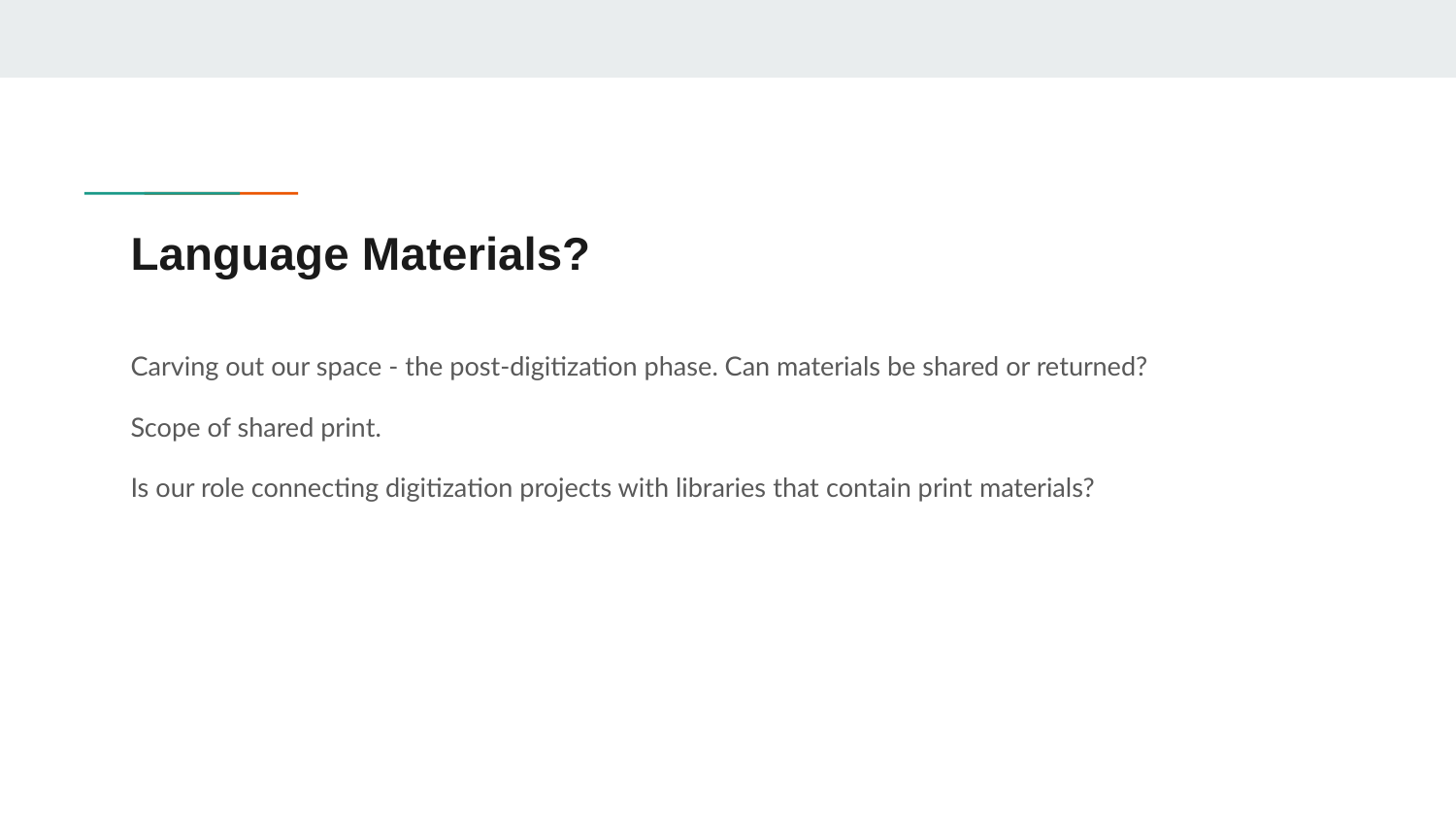

# Language Materials?
Carving out our space - the post-digitization phase. Can materials be shared or returned?
Scope of shared print.
Is our role connecting digitization projects with libraries that contain print materials?